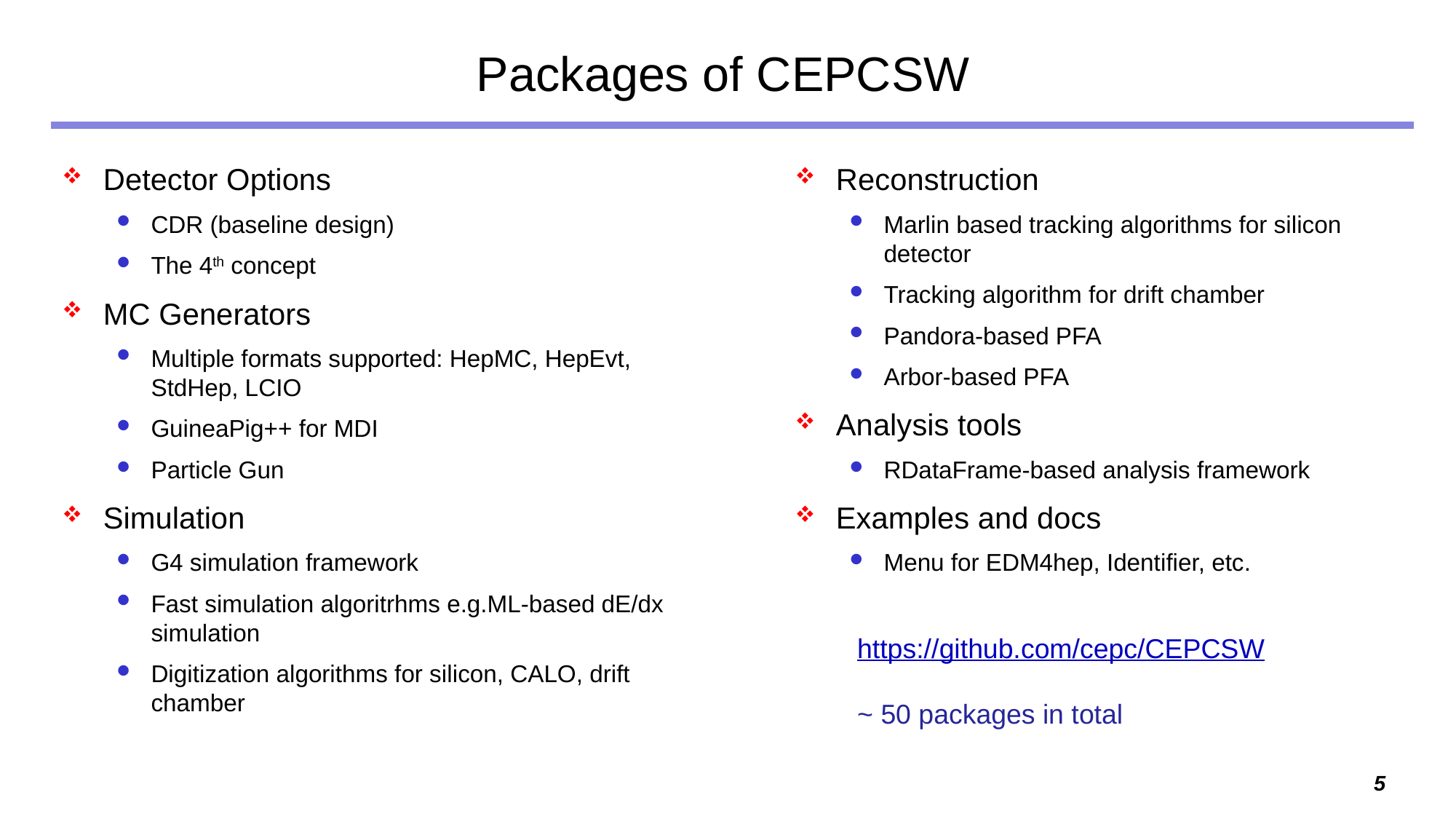

# Packages of CEPCSW
Reconstruction
Marlin based tracking algorithms for silicon detector
Tracking algorithm for drift chamber
Pandora-based PFA
Arbor-based PFA
Analysis tools
RDataFrame-based analysis framework
Examples and docs
Menu for EDM4hep, Identifier, etc.
Detector Options
CDR (baseline design)
The 4th concept
MC Generators
Multiple formats supported: HepMC, HepEvt, StdHep, LCIO
GuineaPig++ for MDI
Particle Gun
Simulation
G4 simulation framework
Fast simulation algoritrhms e.g.ML-based dE/dx simulation
Digitization algorithms for silicon, CALO, drift chamber
https://github.com/cepc/CEPCSW

~ 50 packages in total
5